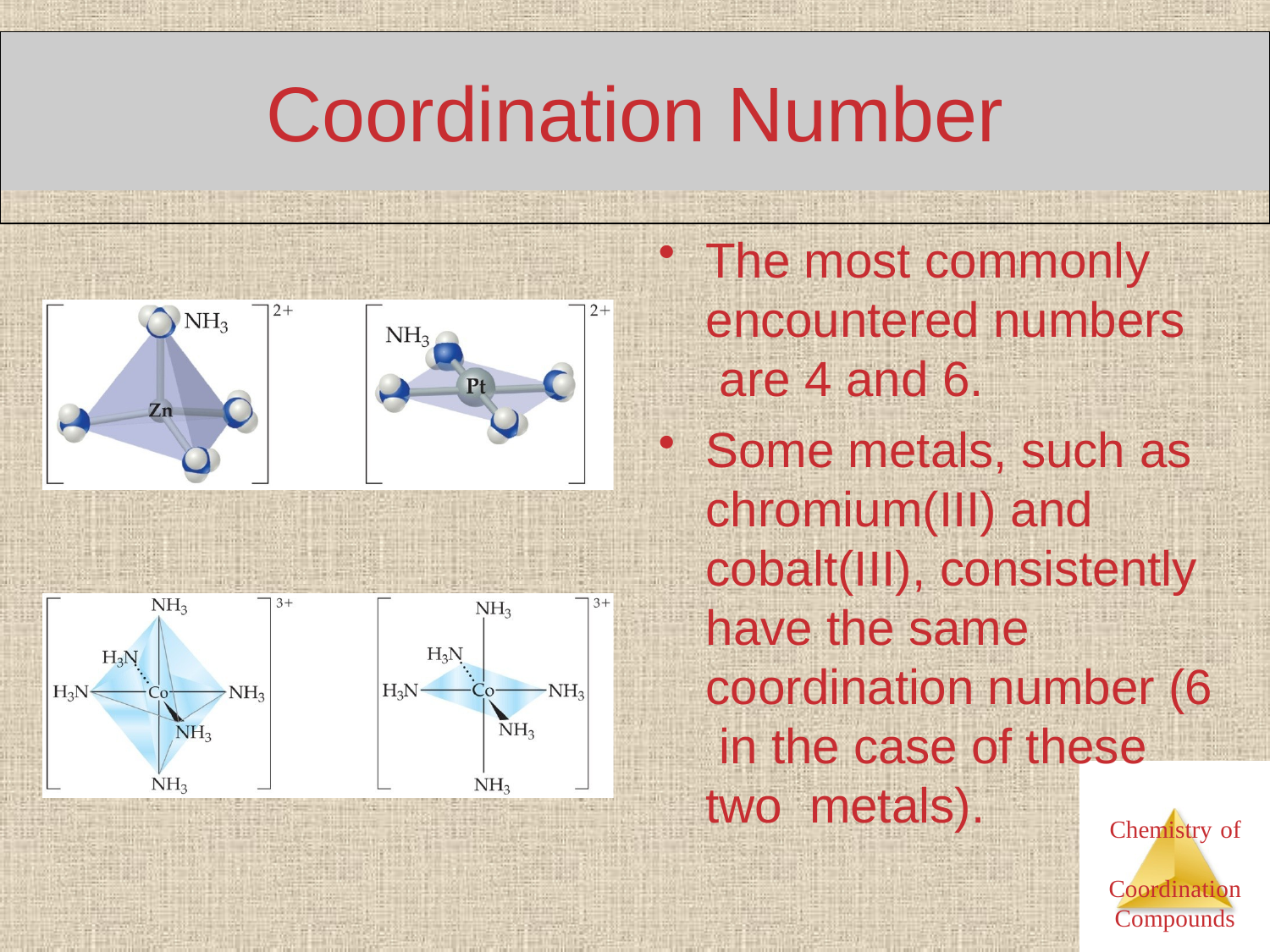

# Coordination Number
The most commonly  encountered numbers  are 4 and 6.
Some metals, such as  chromium(III) and  cobalt(III), consistently  have the same  coordination number (6  in the case of these two  metals).

Chemistry of  Coordination  Compounds